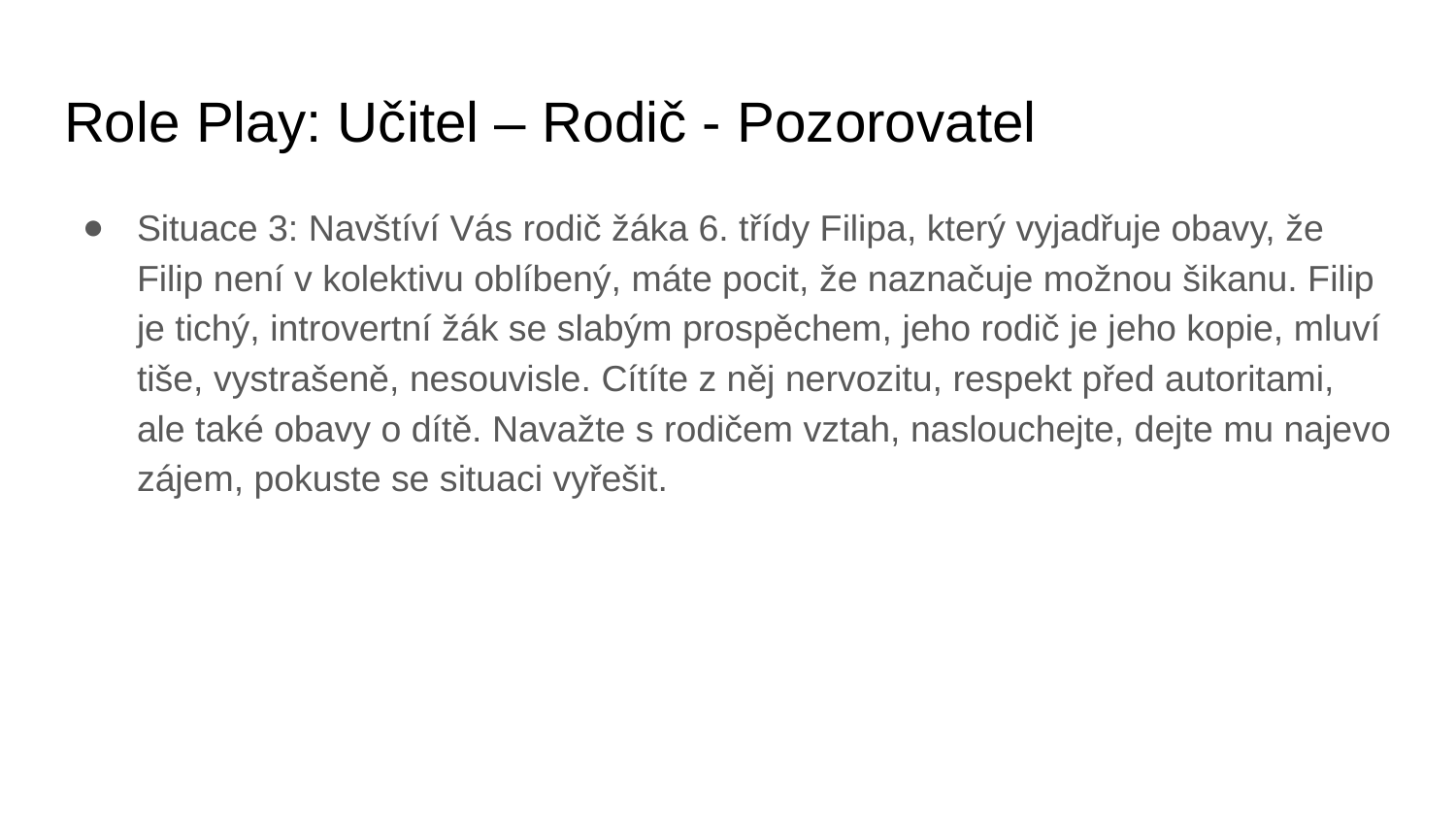

# Role Play: Učitel – Rodič - Pozorovatel
Situace 3: Navštíví Vás rodič žáka 6. třídy Filipa, který vyjadřuje obavy, že Filip není v kolektivu oblíbený, máte pocit, že naznačuje možnou šikanu. Filip je tichý, introvertní žák se slabým prospěchem, jeho rodič je jeho kopie, mluví tiše, vystrašeně, nesouvisle. Cítíte z něj nervozitu, respekt před autoritami, ale také obavy o dítě. Navažte s rodičem vztah, naslouchejte, dejte mu najevo zájem, pokuste se situaci vyřešit.